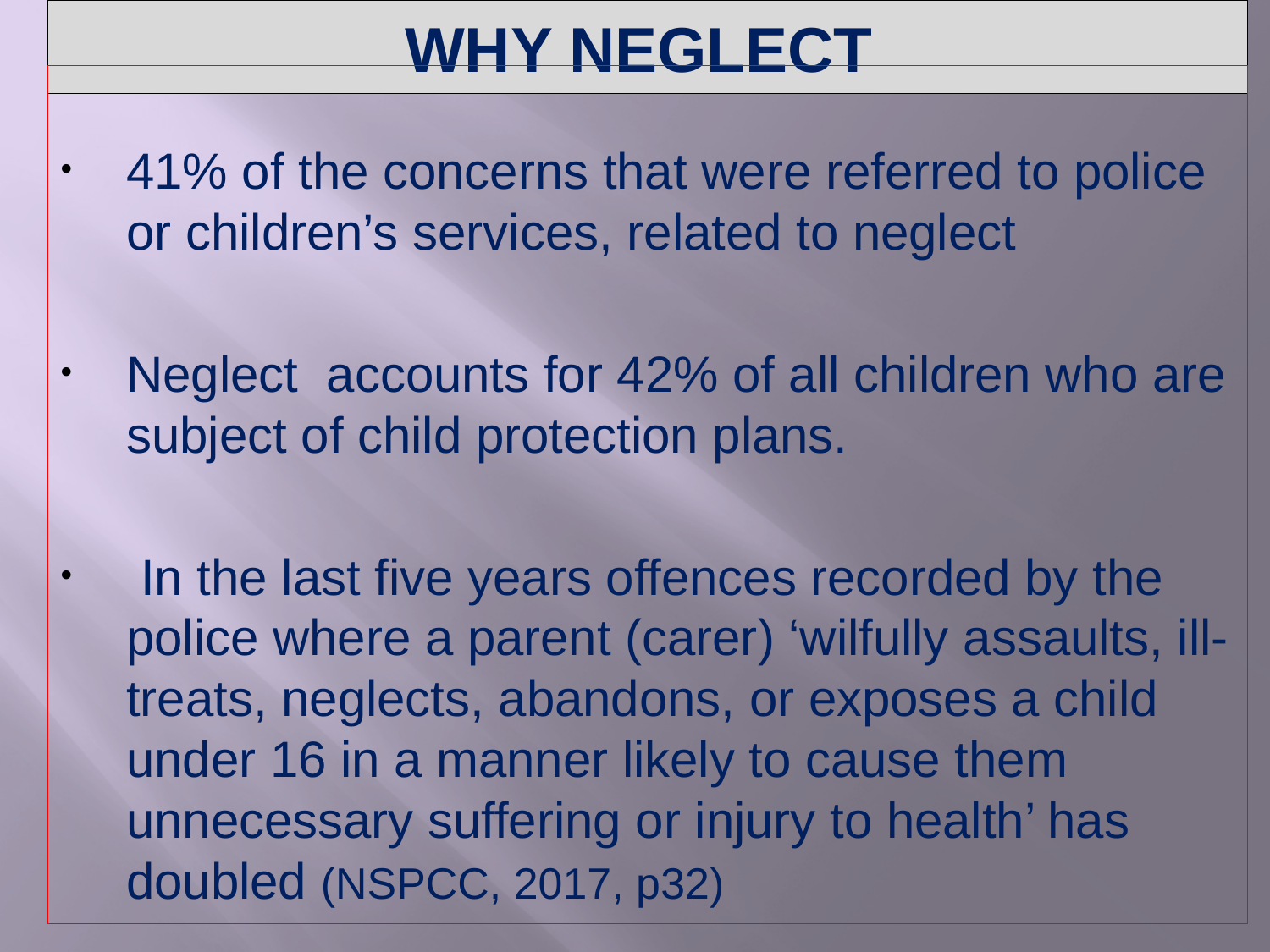

# WHY NEGLECT

41% of the concerns that were referred to police or children’s services, related to neglect

Neglect  accounts for 42% of all children who are subject of child protection plans.

 In the last five years offences recorded by the police where a parent (carer) ‘wilfully assaults, ill-treats, neglects, abandons, or exposes a child under 16 in a manner likely to cause them unnecessary suffering or injury to health’ has doubled (NSPCC, 2017, p32)